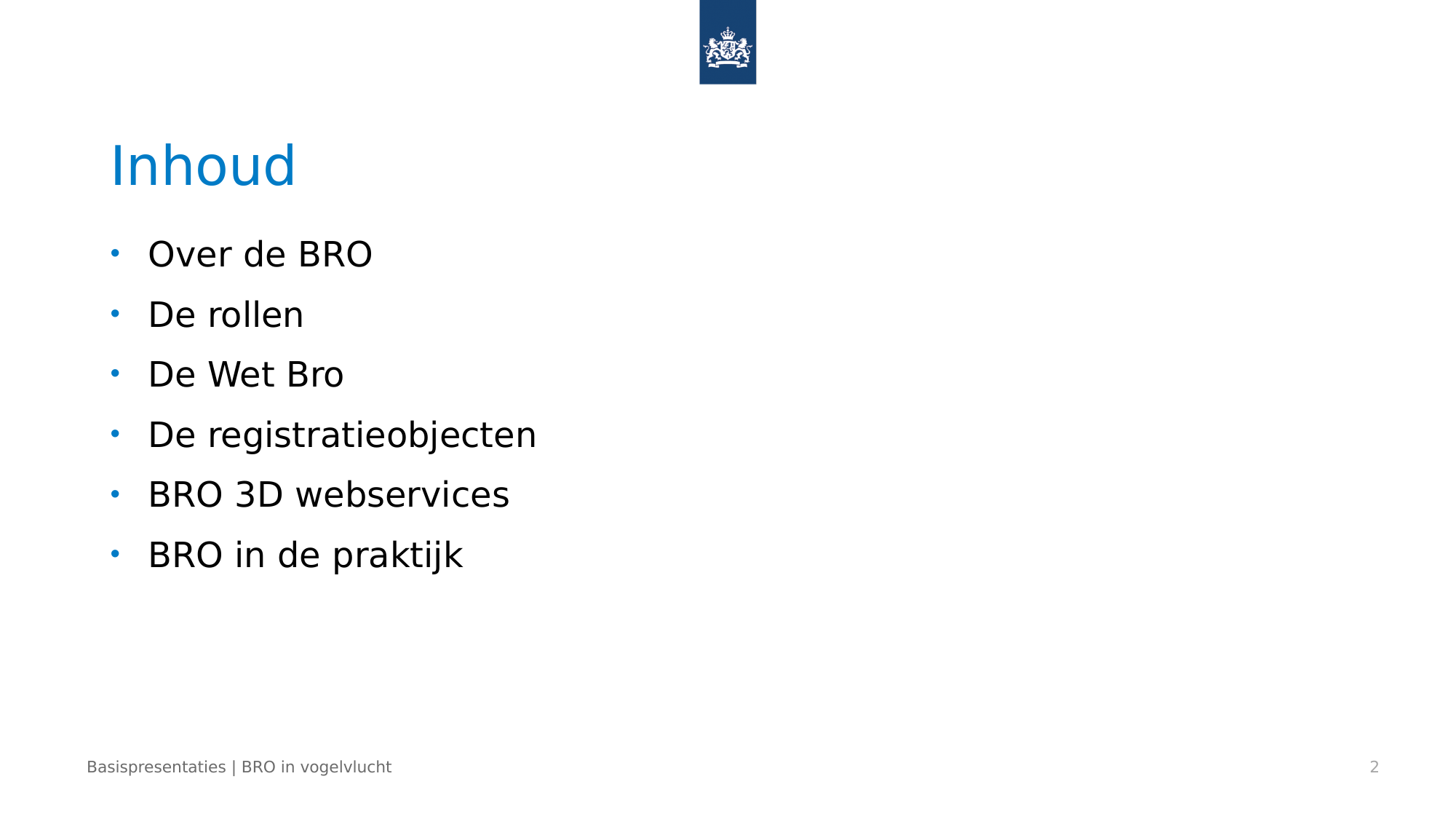

2
# Inhoud
Over de BRO
De rollen
De Wet Bro
De registratieobjecten
BRO 3D webservices
BRO in de praktijk

Basispresentaties | BRO in vogelvlucht